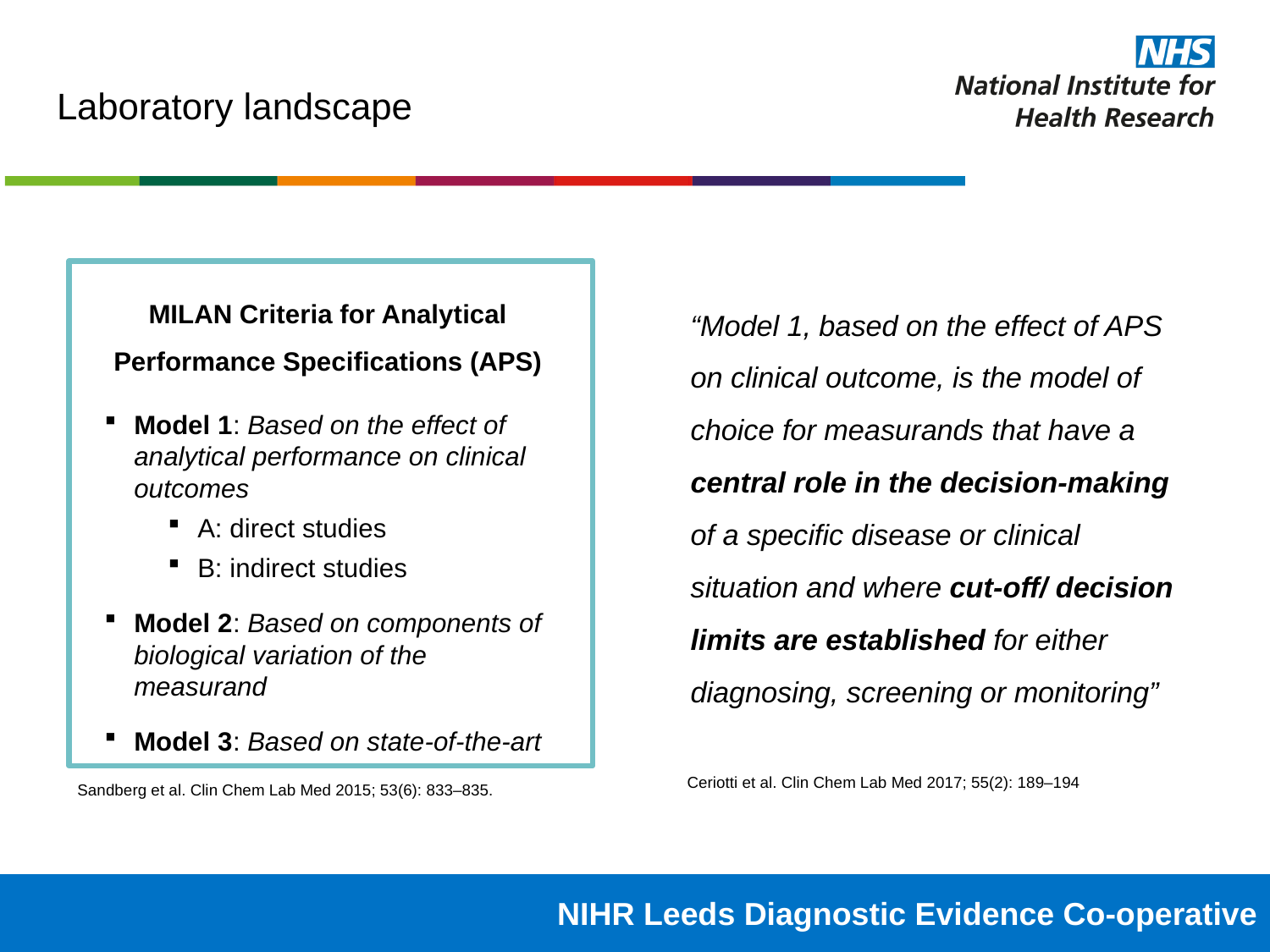

# Laboratory landscape

MILAN Criteria for Analytical Performance Specifications (APS)
Model 1: Based on the effect of analytical performance on clinical outcomes
A: direct studies
B: indirect studies
Model 2: Based on components of biological variation of the measurand
Model 3: Based on state-of-the-art
“Model 1, based on the effect of APS on clinical outcome, is the model of choice for measurands that have a central role in the decision-making of a specific disease or clinical situation and where cut-off/ decision limits are established for either diagnosing, screening or monitoring”

Ceriotti et al. Clin Chem Lab Med 2017; 55(2): 189–194
Sandberg et al. Clin Chem Lab Med 2015; 53(6): 833–835.